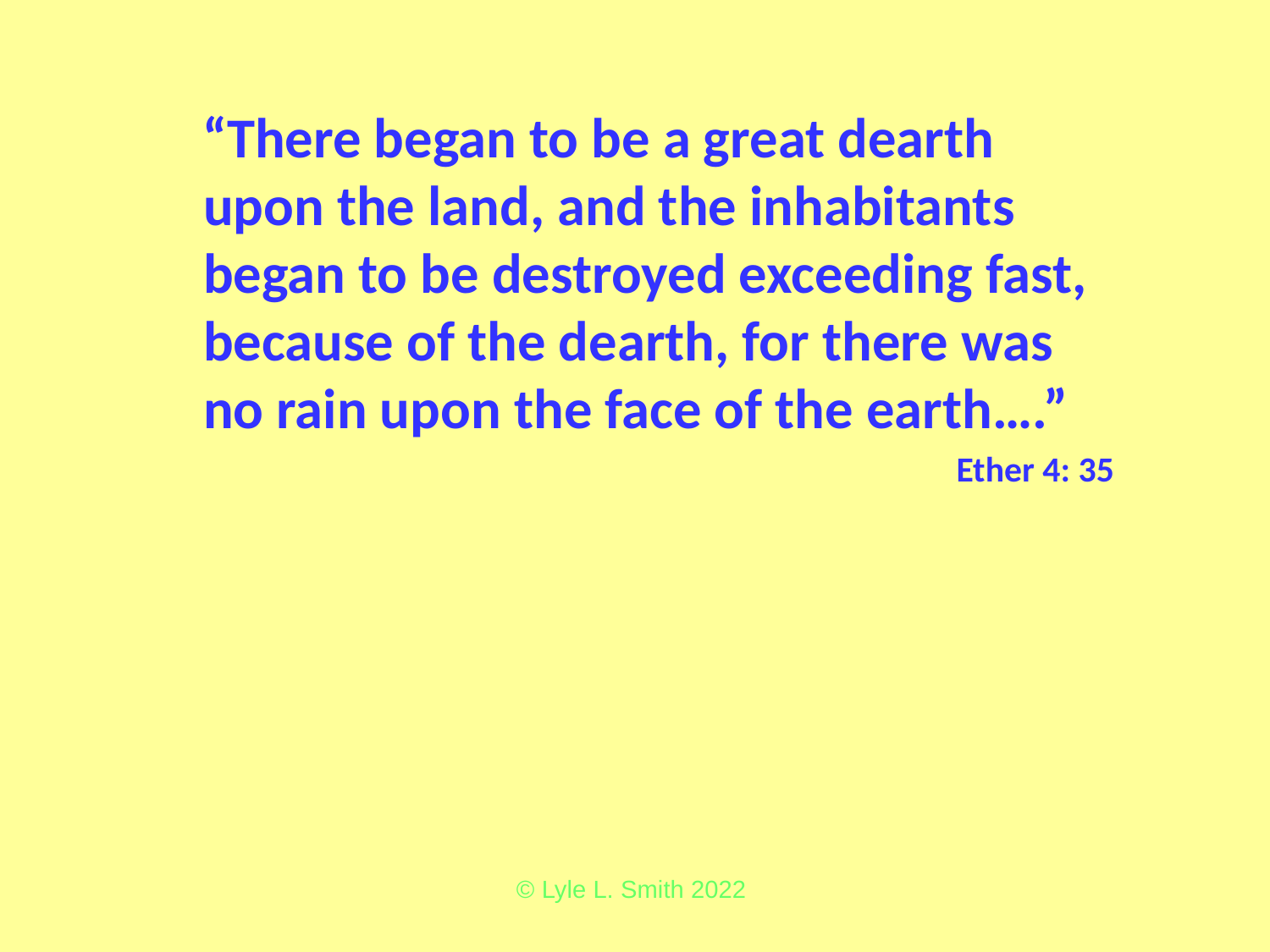

“There began to be a great dearth upon the land, and the inhabitants began to be destroyed exceeding fast, because of the dearth, for there was no rain upon the face of the earth….”
  Ether 4: 35

© Lyle L. Smith 2022